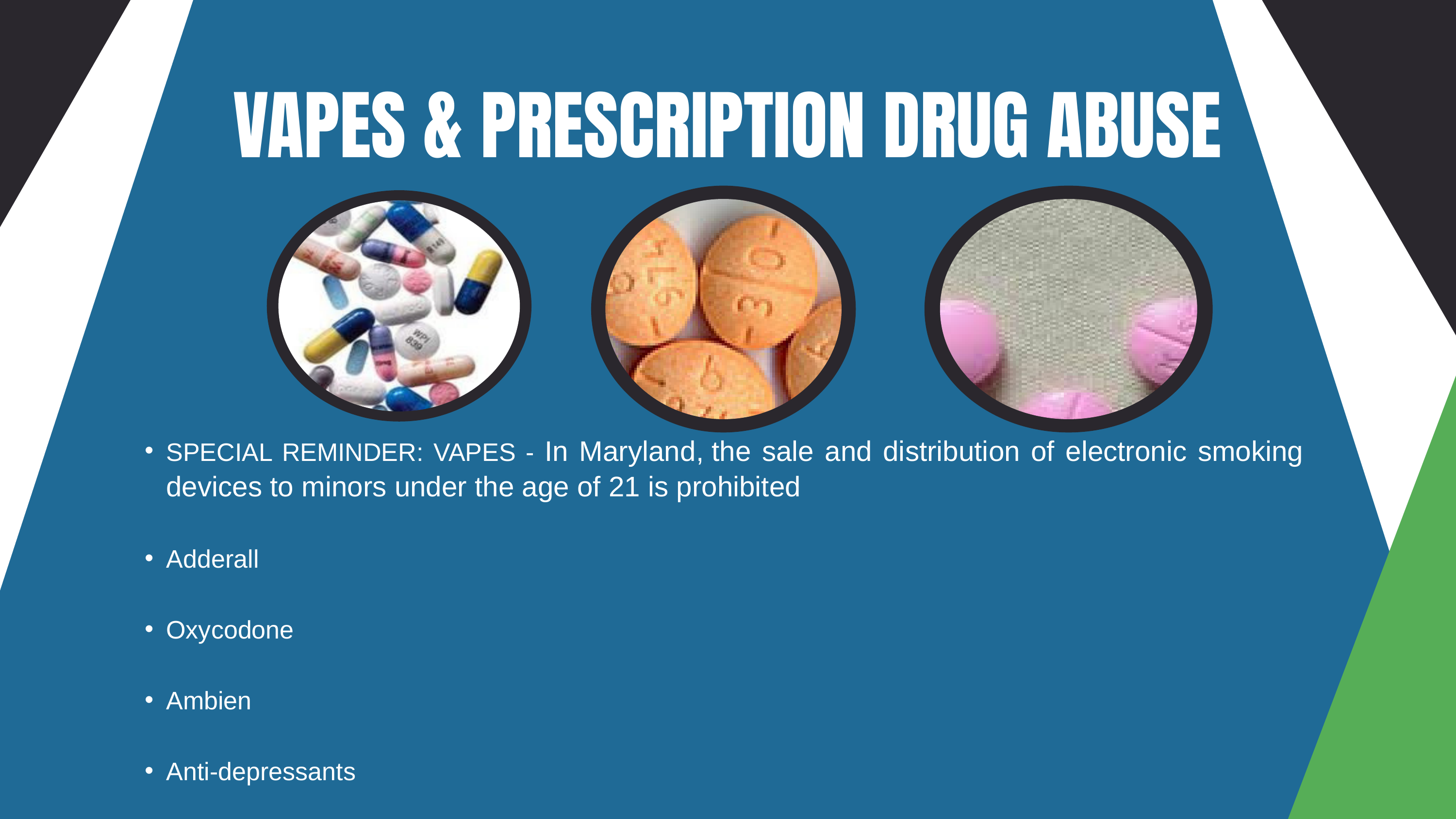

VAPES & PRESCRIPTION DRUG ABUSE

SPECIAL REMINDER: VAPES - In Maryland, the sale and distribution of electronic smoking devices to minors under the age of 21 is prohibited

Adderall

Oxycodone

Ambien

Anti-depressants